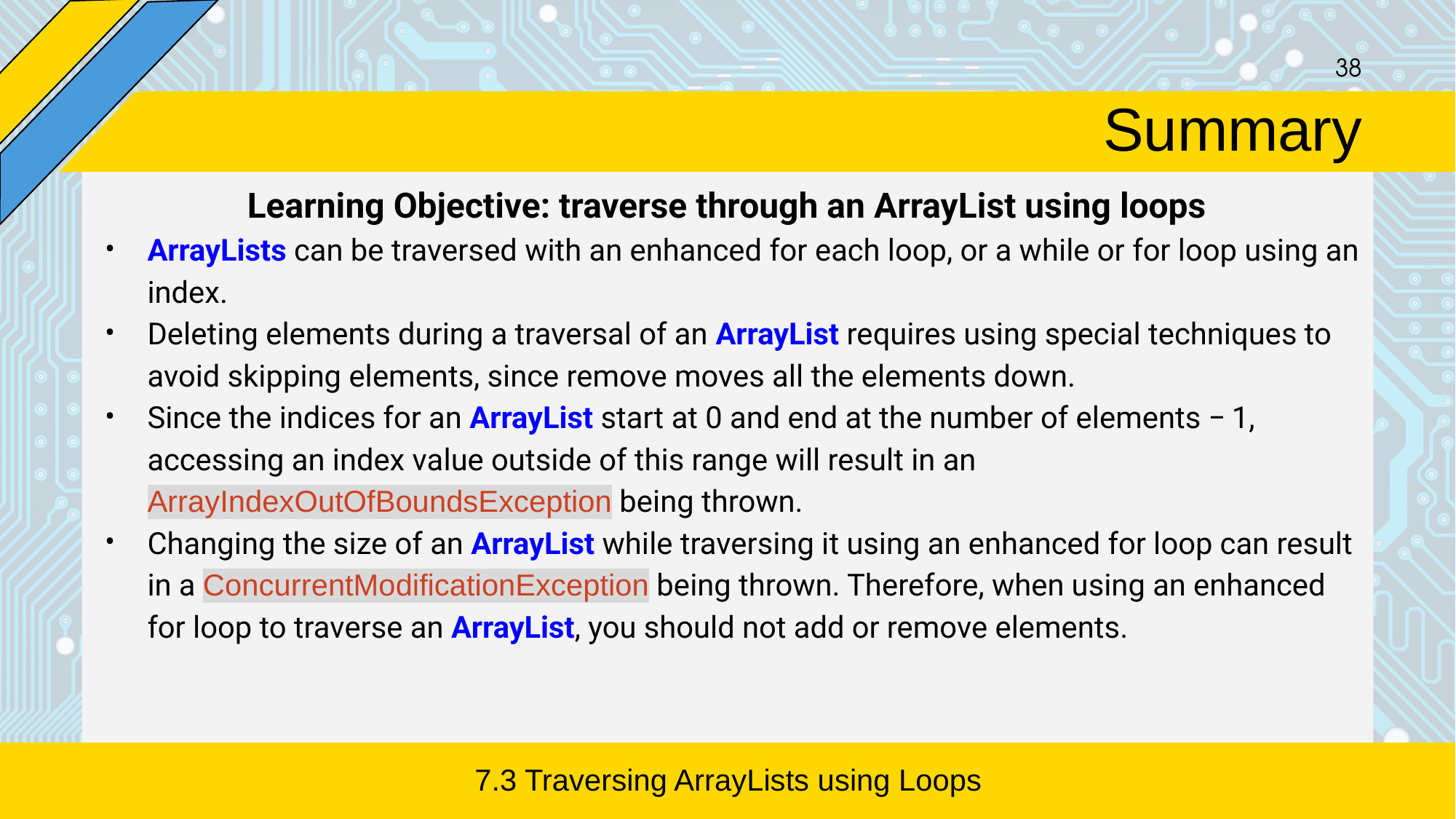

38
# Summary
Learning Objective: traverse through an ArrayList using loops
ArrayLists can be traversed with an enhanced for each loop, or a while or for loop using an index.
Deleting elements during a traversal of an ArrayList requires using special techniques to avoid skipping elements, since remove moves all the elements down.
Since the indices for an ArrayList start at 0 and end at the number of elements − 1, accessing an index value outside of this range will result in an ArrayIndexOutOfBoundsException being thrown.
Changing the size of an ArrayList while traversing it using an enhanced for loop can result in a ConcurrentModificationException being thrown. Therefore, when using an enhanced for loop to traverse an ArrayList, you should not add or remove elements.